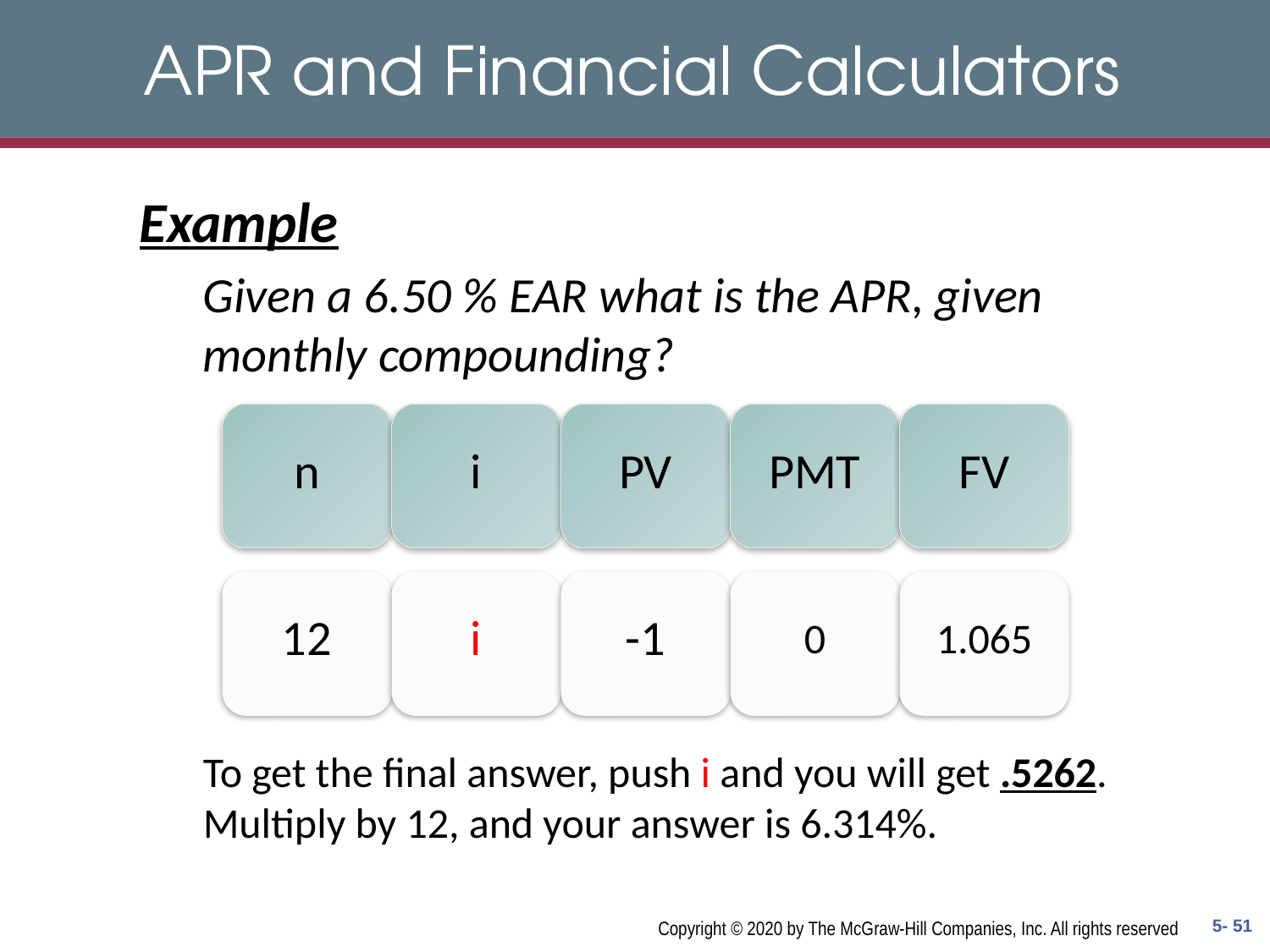

# APR and Financial Calculators
Example
Given a 6.50 % EAR what is the APR, given monthly compounding?
n
PMT
FV
i
PV
12
0
1.065
i
-1
To get the final answer, push i and you will get .5262. Multiply by 12, and your answer is 6.314%.